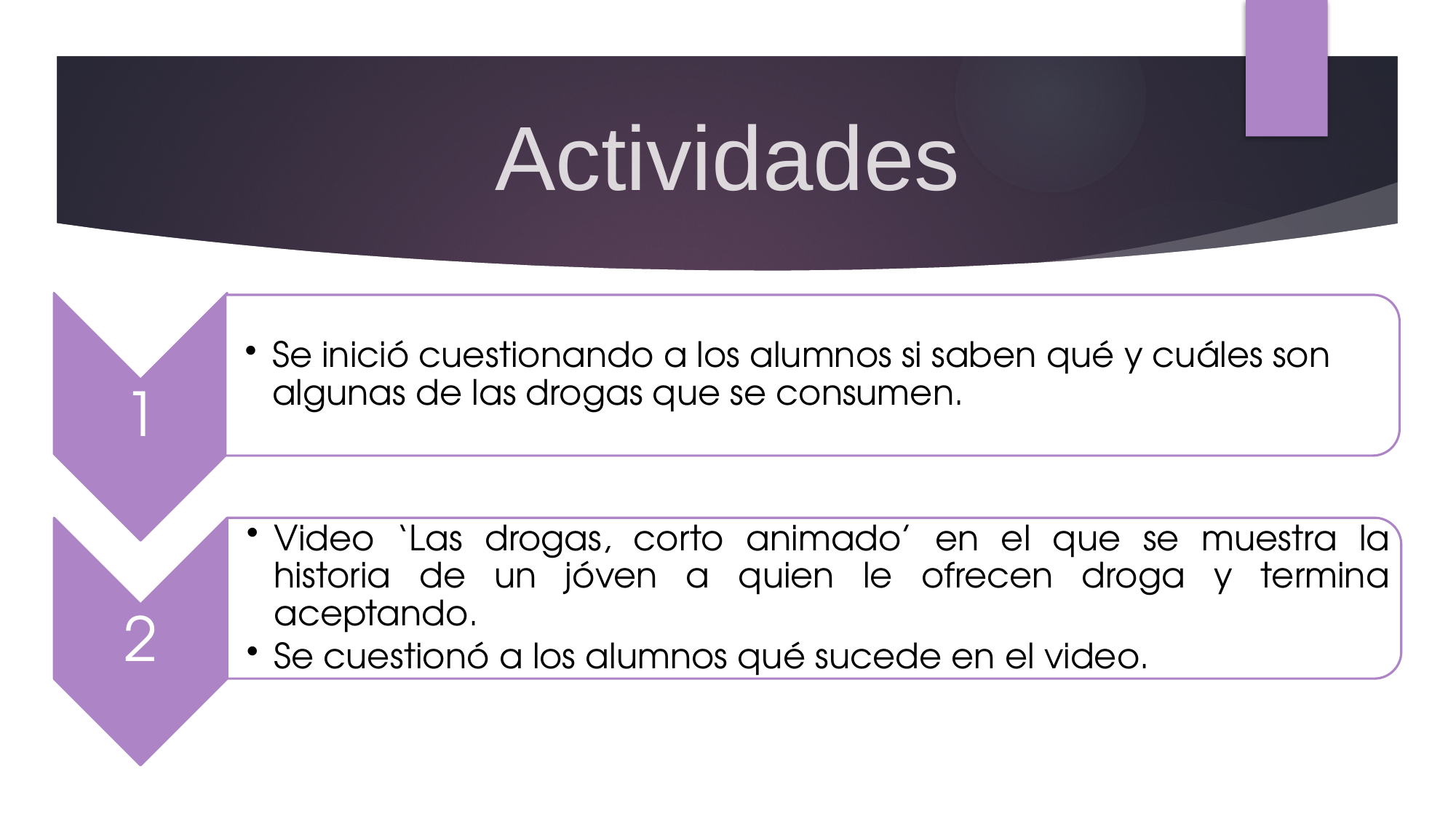

# Actividades
1
Se inició cuestionando a los alumnos si saben qué y cuáles son algunas de las drogas que se consumen.
2
Video ‘Las drogas, corto animado’ en el que se muestra la historia de un jóven a quien le ofrecen droga y termina aceptando.
Se cuestionó a los alumnos qué sucede en el video.